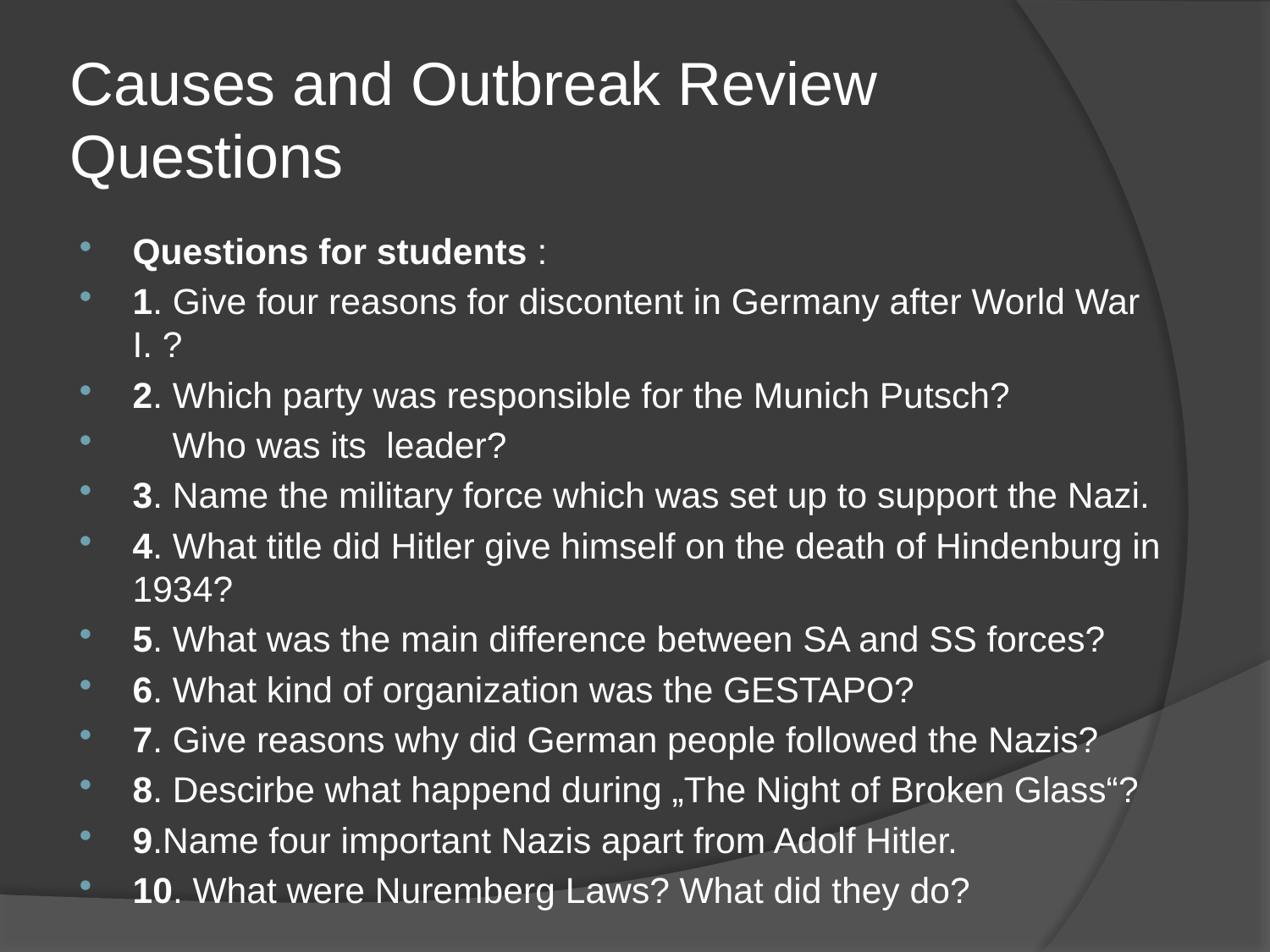

# Causes and Outbreak Review Questions
Questions for students :
1. Give four reasons for discontent in Germany after World War I. ?
2. Which party was responsible for the Munich Putsch?
    Who was its  leader?
3. Name the military force which was set up to support the Nazi.
4. What title did Hitler give himself on the death of Hindenburg in 1934?
5. What was the main difference between SA and SS forces?
6. What kind of organization was the GESTAPO?
7. Give reasons why did German people followed the Nazis?
8. Descirbe what happend during „The Night of Broken Glass“?
9.Name four important Nazis apart from Adolf Hitler.
10. What were Nuremberg Laws? What did they do?